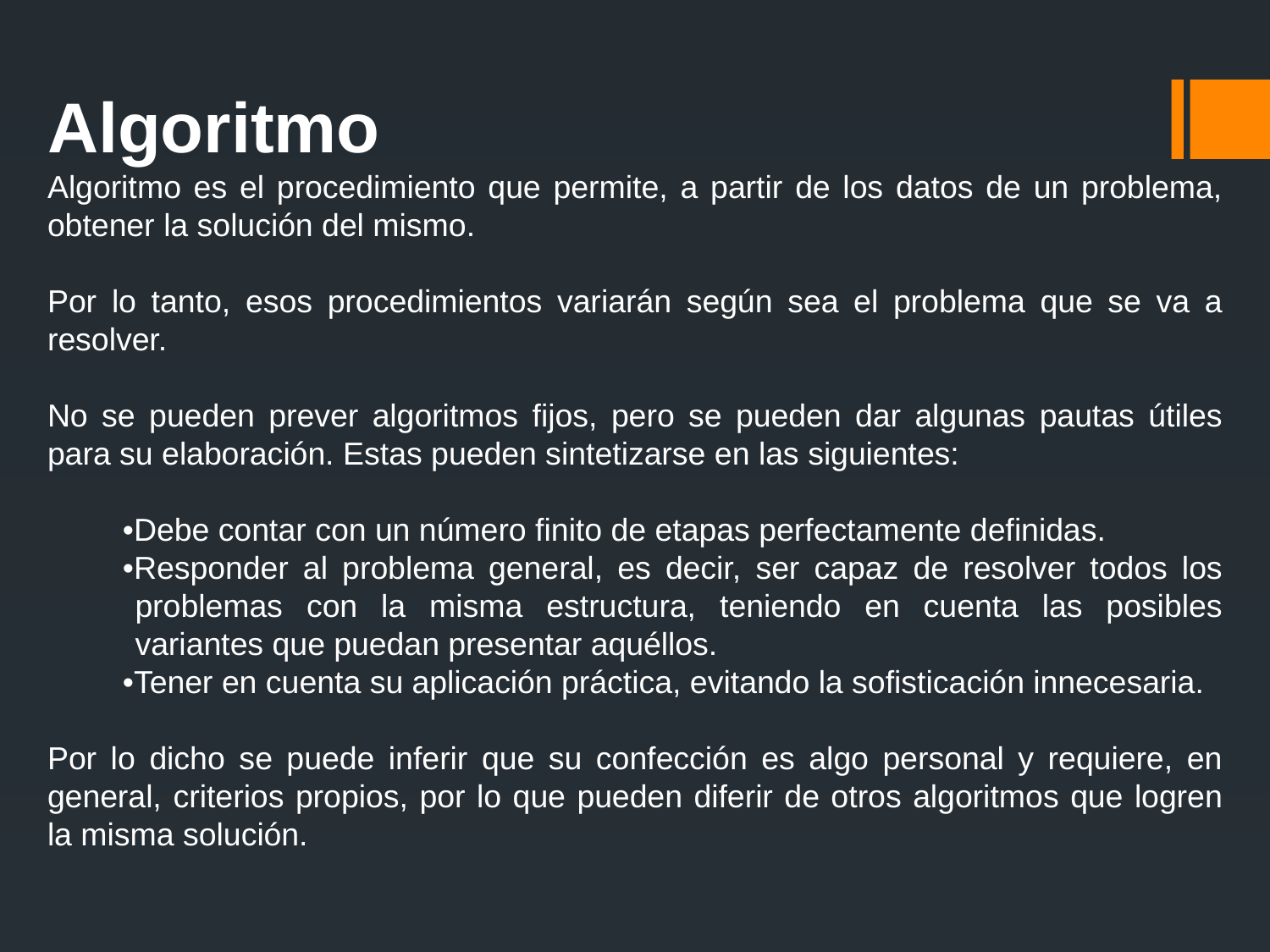

Algoritmo
Algoritmo es el procedimiento que permite, a partir de los datos de un problema, obtener la solución del mismo.

Por lo tanto, esos procedimientos variarán según sea el problema que se va a resolver.

No se pueden prever algoritmos fijos, pero se pueden dar algunas pautas útiles para su elaboración. Estas pueden sintetizarse en las siguientes:

•Debe contar con un número finito de etapas perfectamente definidas.
•Responder al problema general, es decir, ser capaz de resolver todos los problemas con la misma estructura, teniendo en cuenta las posibles variantes que puedan presentar aquéllos.
•Tener en cuenta su aplicación práctica, evitando la sofisticación innecesaria.

Por lo dicho se puede inferir que su confección es algo personal y requiere, en general, criterios propios, por lo que pueden diferir de otros algoritmos que logren la misma solución.